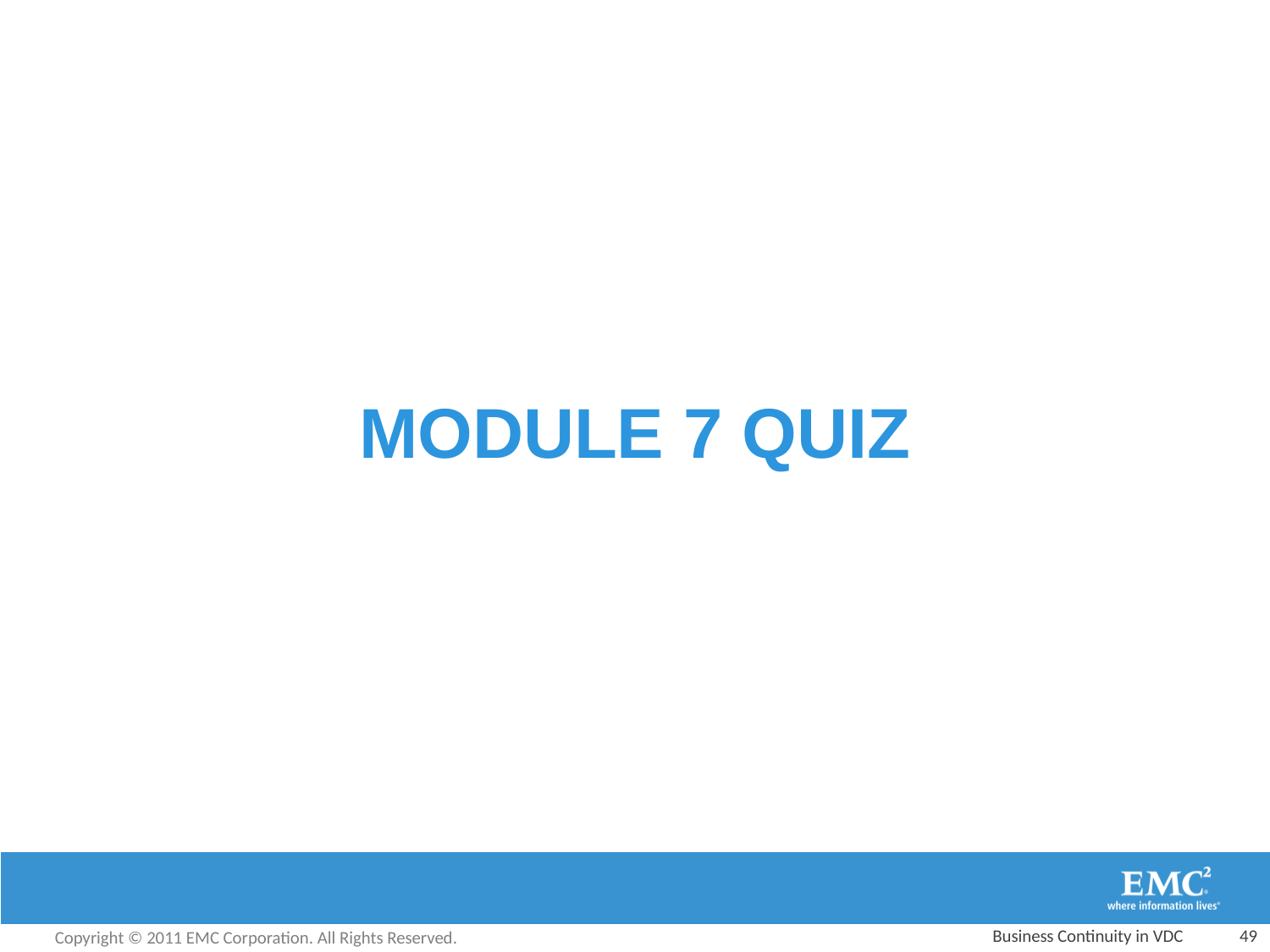

# Module 7 quiz
Business Continuity in VDC
49